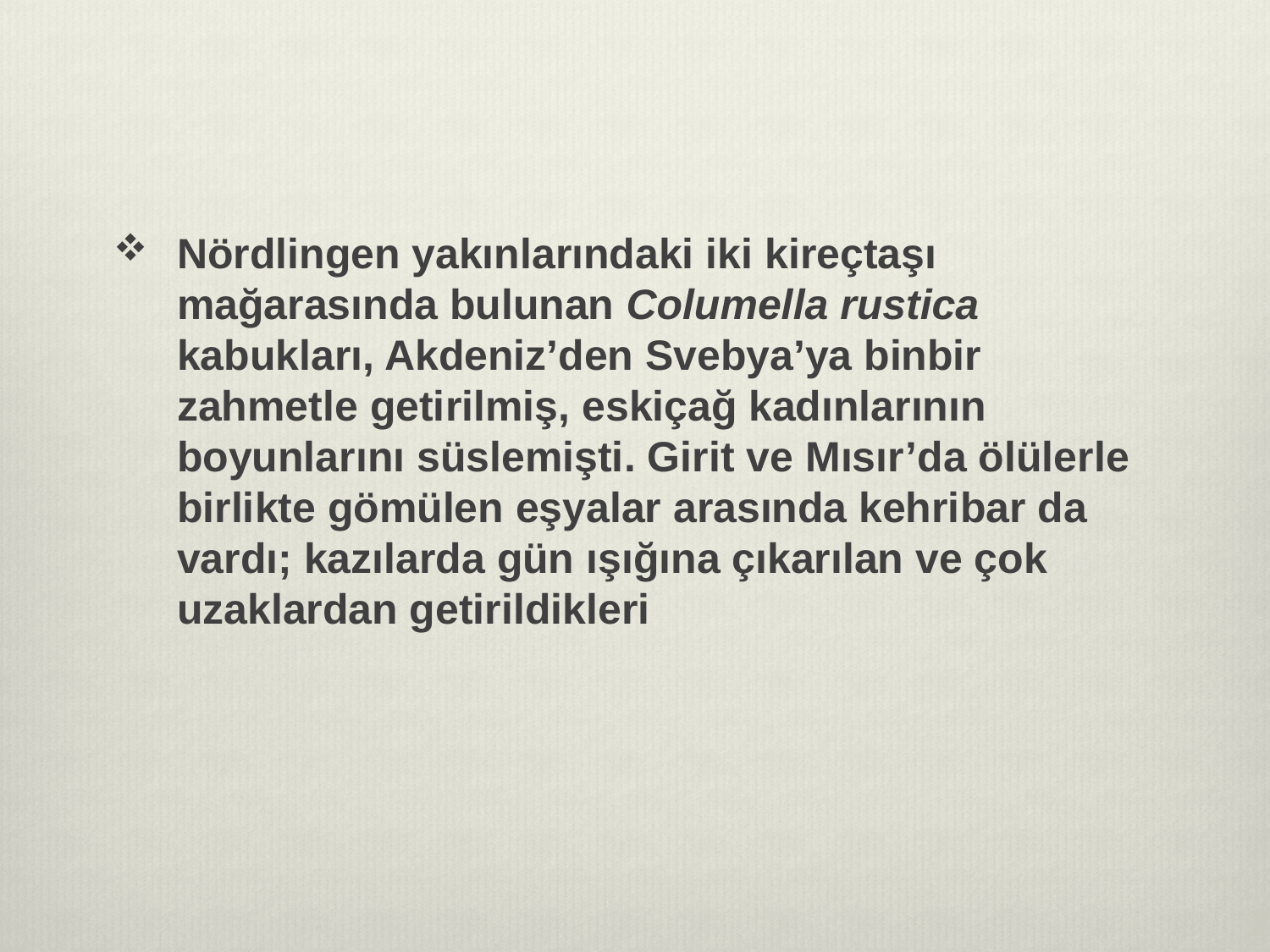

#
Nördlingen yakınlarındaki iki kireçtaşı mağarasında bulunan Columella rustica kabukları, Akdeniz’den Svebya’ya binbir zahmetle getirilmiş, eskiçağ kadınlarının boyunlarını süslemişti. Girit ve Mısır’da ölülerle birlikte gömülen eşyalar arasında kehribar da vardı; kazılarda gün ışığına çıkarılan ve çok uzaklardan getirildikleri